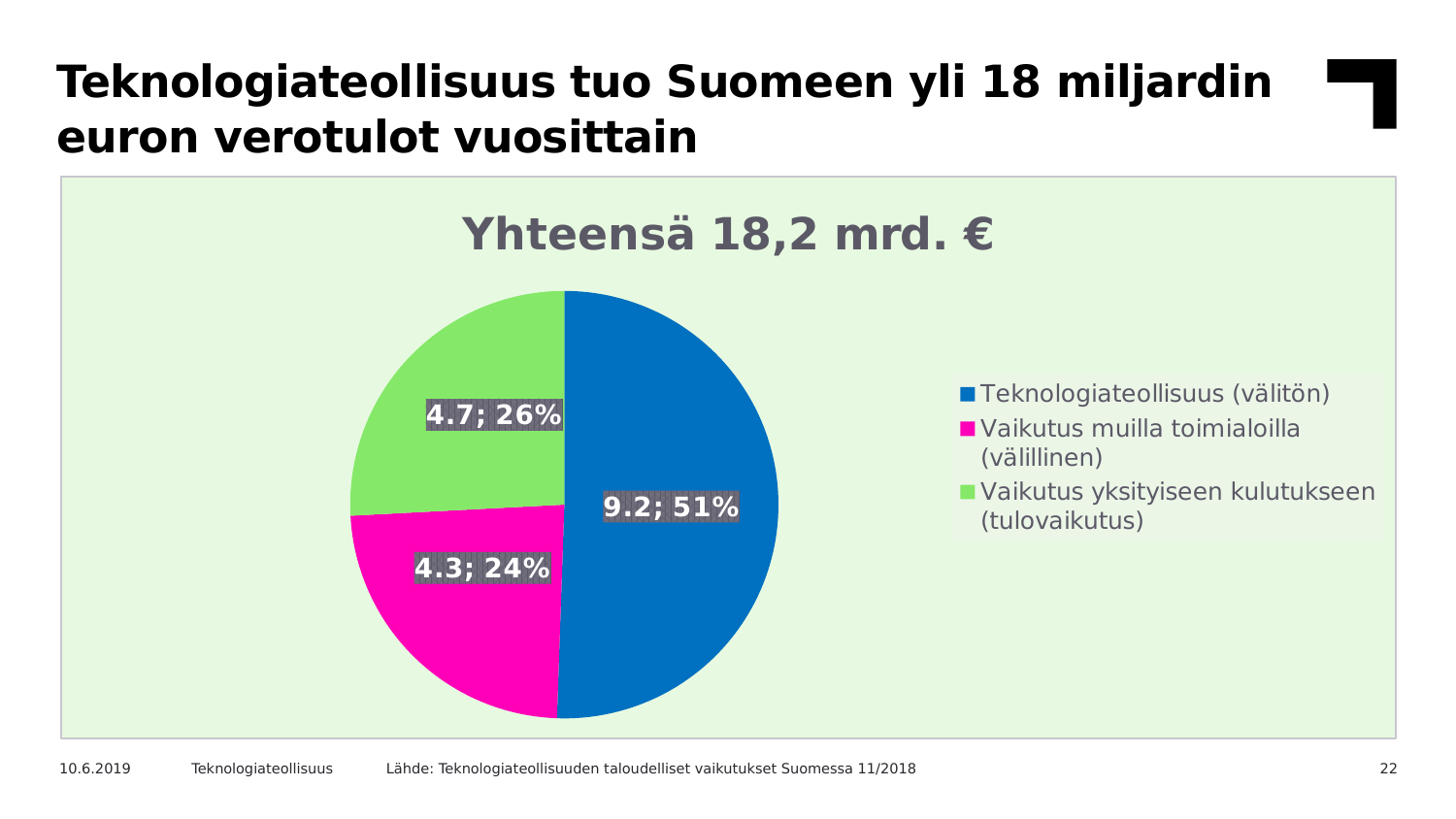

Teknologiateollisuus tuo Suomeen yli 18 miljardin euron verotulot vuosittain

### Chart: Yhteensä 18,2 mrd. €

| Category | Osuus |
|---|---|
| Teknologiateollisuus (välitön) | 9.2 |
| Vaikutus muilla toimialoilla (välillinen) | 4.3 |
| Vaikutus yksityiseen kulutukseen (tulovaikutus) | 4.7 |
Lähde: Teknologiateollisuuden taloudelliset vaikutukset Suomessa 11/2018
10.6.2019
Teknologiateollisuus
22